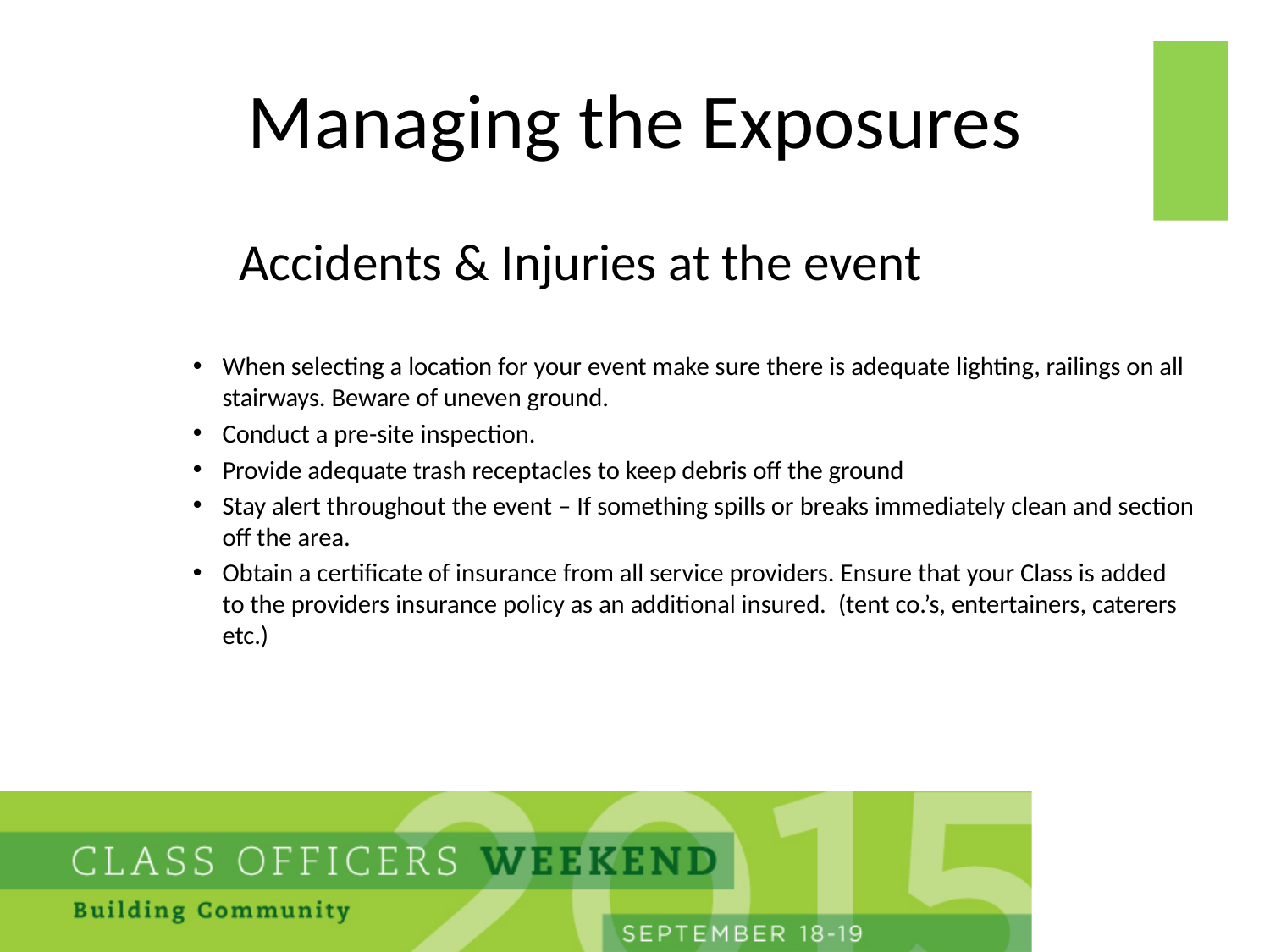

# Managing the Exposures
              Accidents & Injuries at the event

When selecting a location for your event make sure there is adequate lighting, railings on all stairways. Beware of uneven ground.
Conduct a pre-site inspection.
Provide adequate trash receptacles to keep debris off the ground
Stay alert throughout the event – If something spills or breaks immediately clean and section off the area.
Obtain a certificate of insurance from all service providers. Ensure that your Class is added to the providers insurance policy as an additional insured.  (tent co.’s, entertainers, caterers etc.)